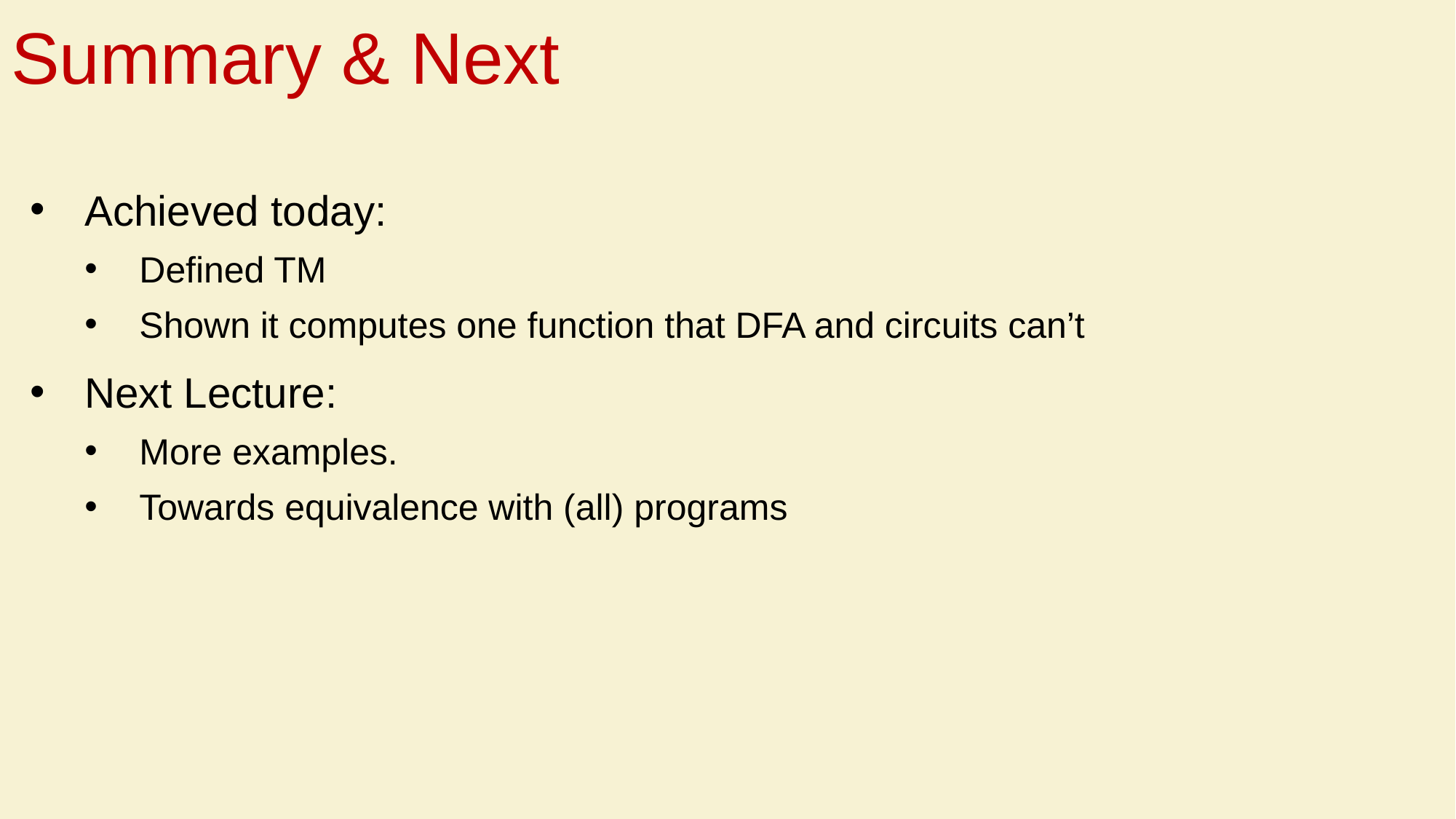

# Summary & Next
Achieved today:
Defined TM
Shown it computes one function that DFA and circuits can’t
Next Lecture:
More examples.
Towards equivalence with (all) programs